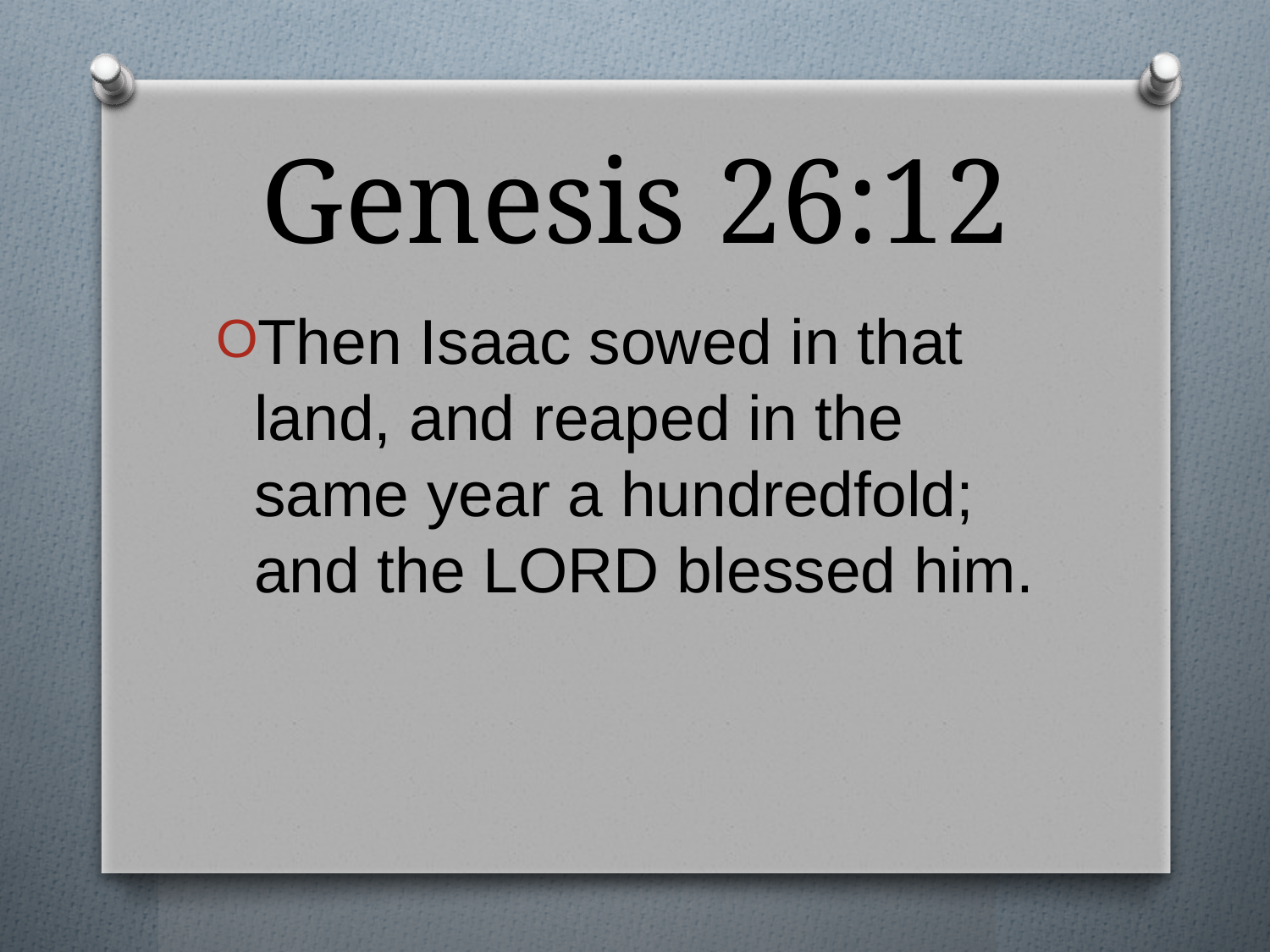

# Genesis 26:12
Then Isaac sowed in that land, and reaped in the same year a hundredfold; and the LORD blessed him.